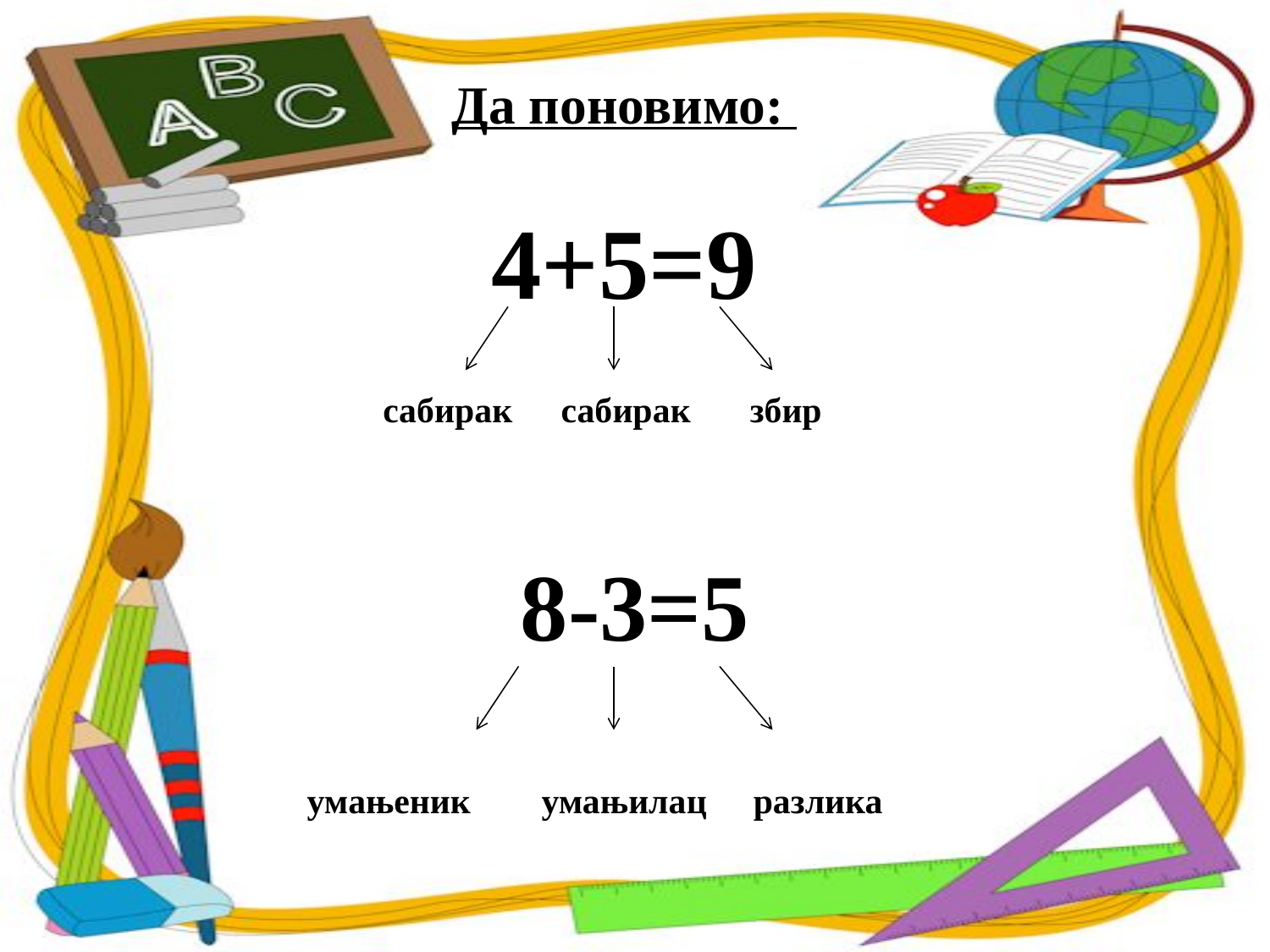

# Да поновимо: 4+5=9
сабирак
 сабирак
  збир
8-3=5

 умањеник
умањилац
разлика